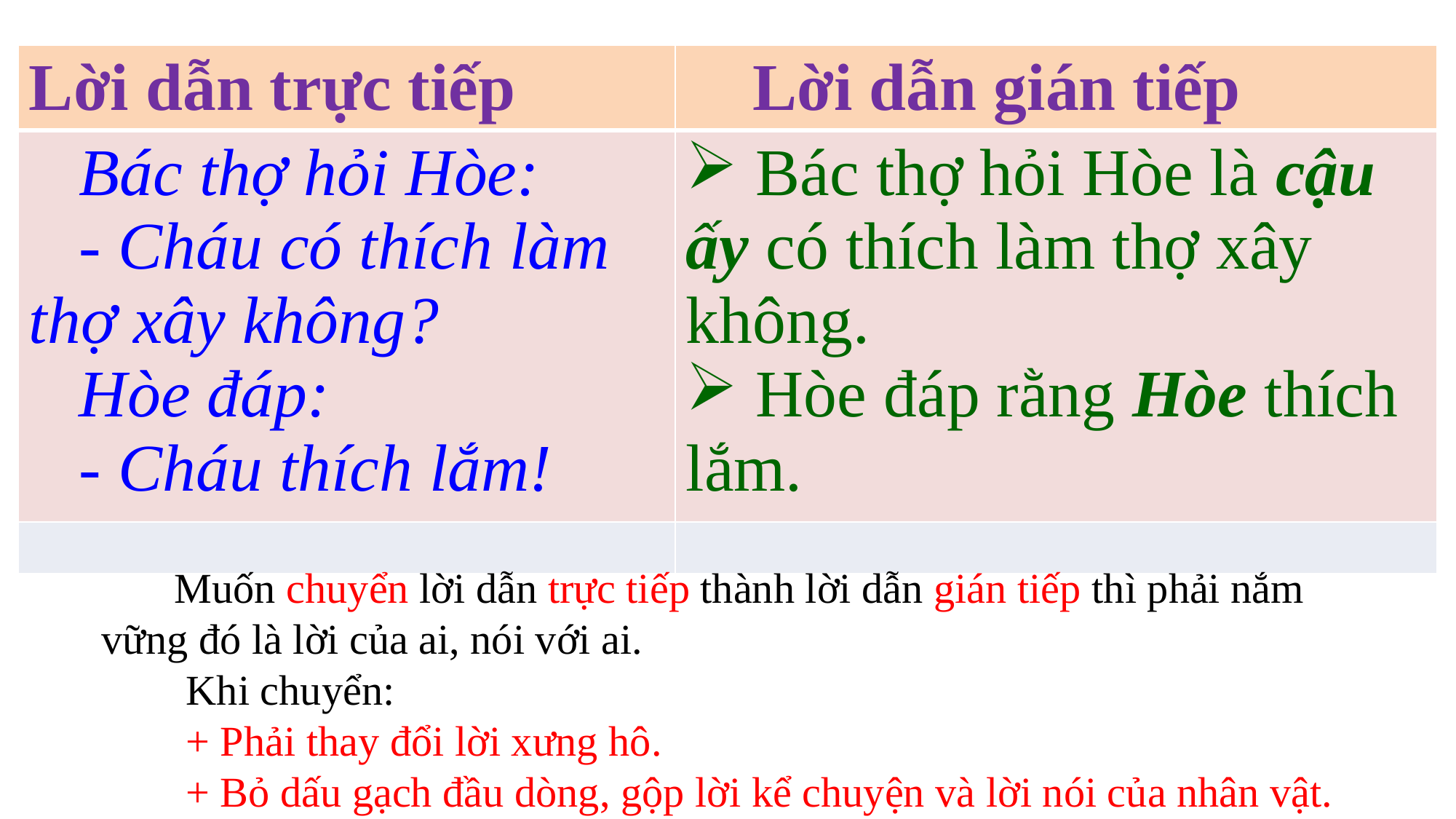

| Lời dẫn trực tiếp | Lời dẫn gián tiếp |
| --- | --- |
| Bác thợ hỏi Hòe: - Cháu có thích làm thợ xây không? Hòe đáp: - Cháu thích lắm! | Bác thợ hỏi Hòe là cậu ấy có thích làm thợ xây không. Hòe đáp rằng Hòe thích lắm. |
|  |  |
        Muốn chuyển lời dẫn trực tiếp thành lời dẫn gián tiếp thì phải nắm vững đó là lời của ai, nói với ai.
        Khi chuyển:
        + Phải thay đổi lời xưng hô.
        + Bỏ dấu gạch đầu dòng, gộp lời kể chuyện và lời nói của nhân vật.